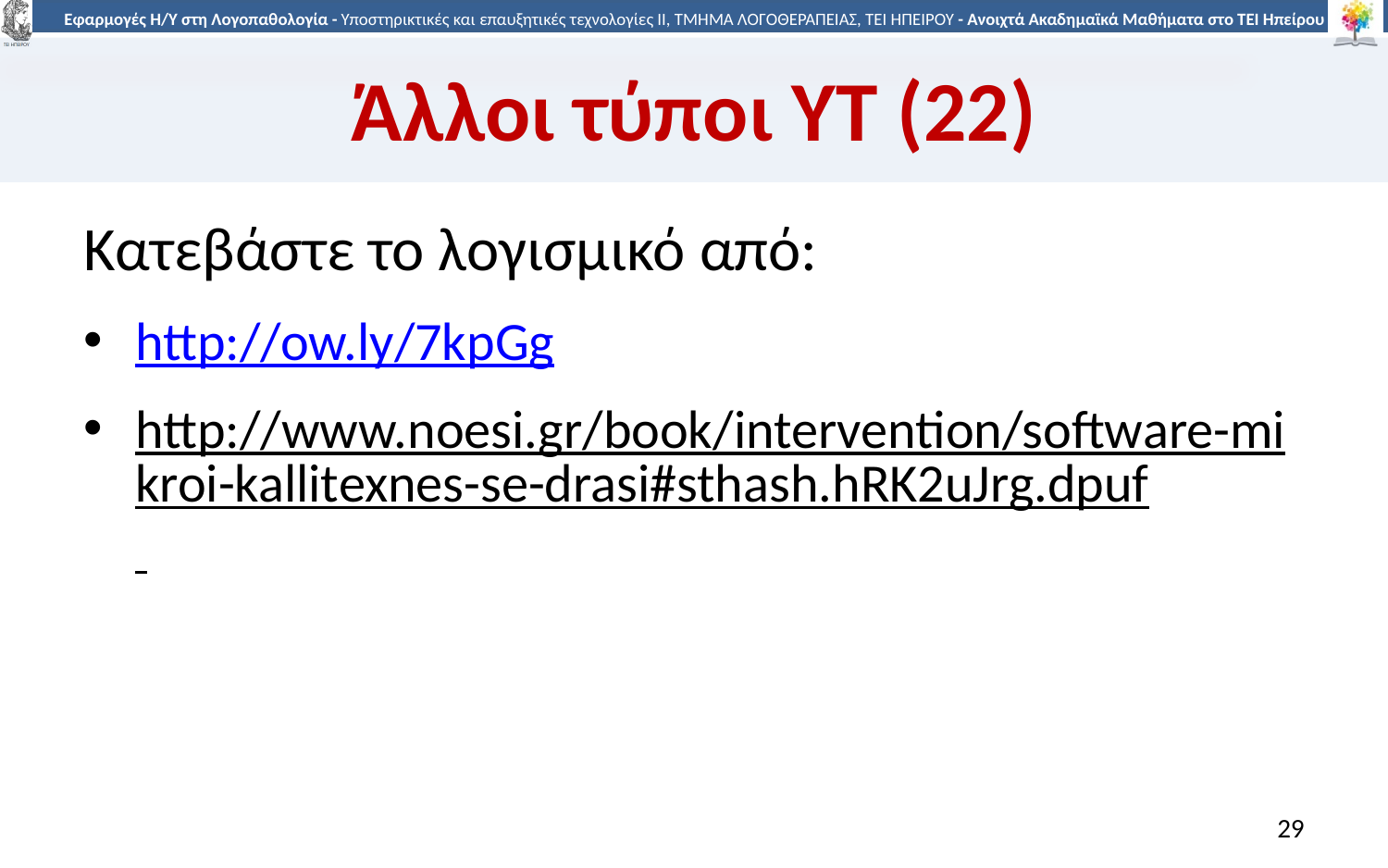

# Άλλοι τύποι ΥΤ (22)
Κατεβάστε το λογισμικό από:
http://ow.ly/7kpGg
http://www.noesi.gr/book/intervention/software-mikroi-kallitexnes-se-drasi#sthash.hRK2uJrg.dpuf

29